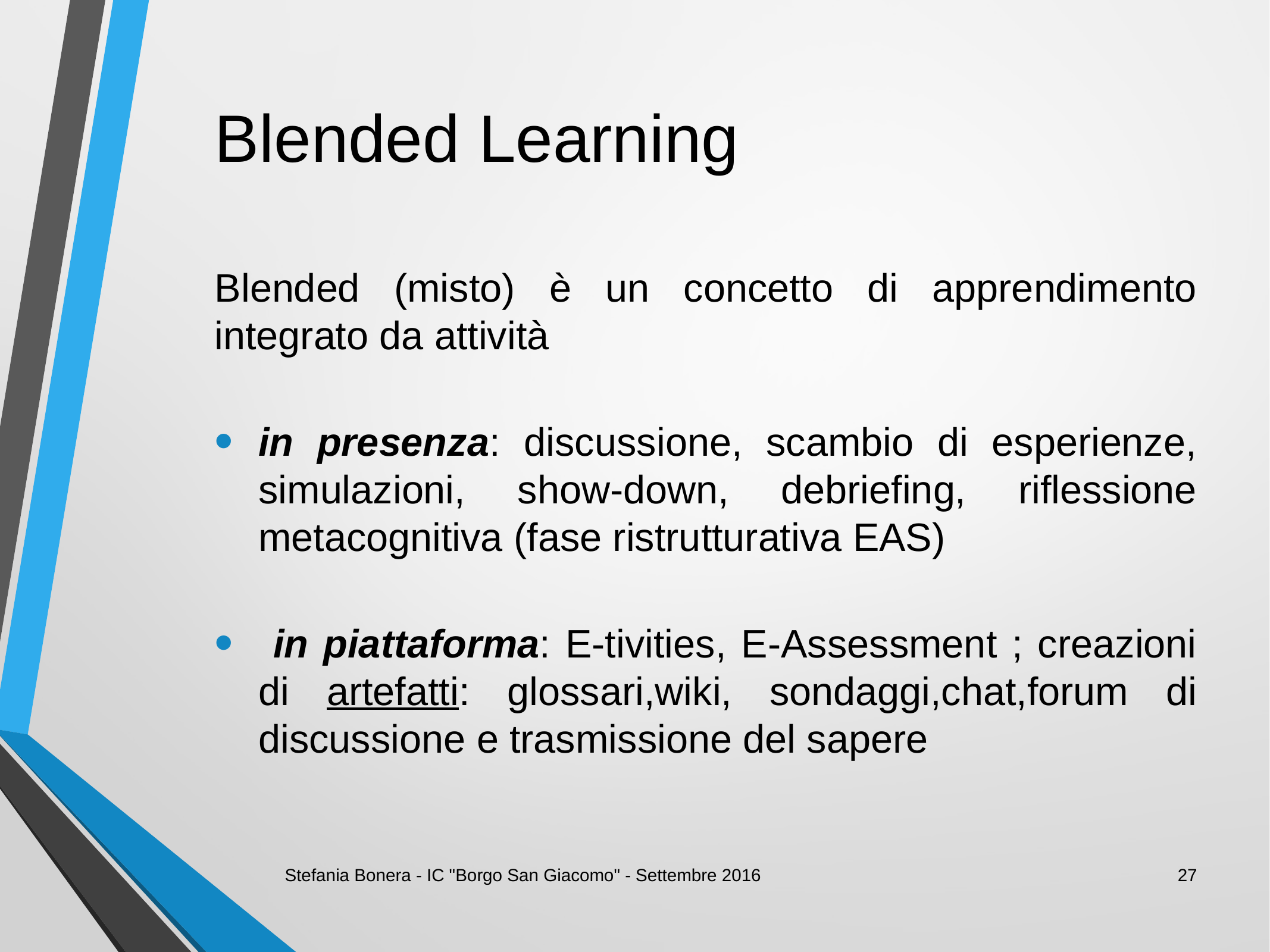

Blended Learning
Blended (misto) è un concetto di apprendimento integrato da attività
in presenza: discussione, scambio di esperienze, simulazioni, show-down, debriefing, riflessione metacognitiva (fase ristrutturativa EAS)
 in piattaforma: E-tivities, E-Assessment ; creazioni di artefatti: glossari,wiki, sondaggi,chat,forum di discussione e trasmissione del sapere
Stefania Bonera - IC "Borgo San Giacomo" - Settembre 2016
27